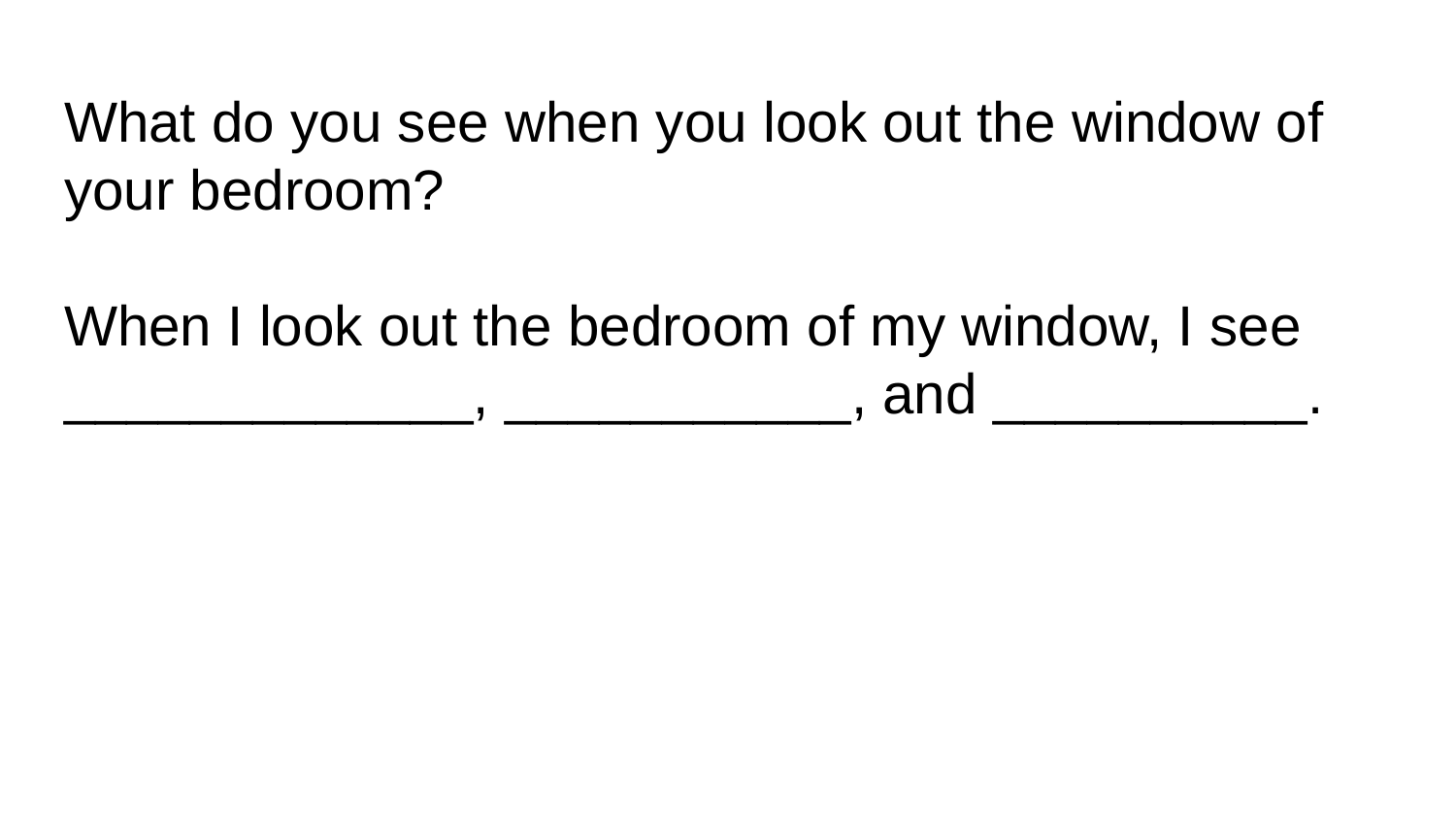

# What do you see when you look out the window of your bedroom?

When I look out the bedroom of my window, I see _____________, ___________, and __________.